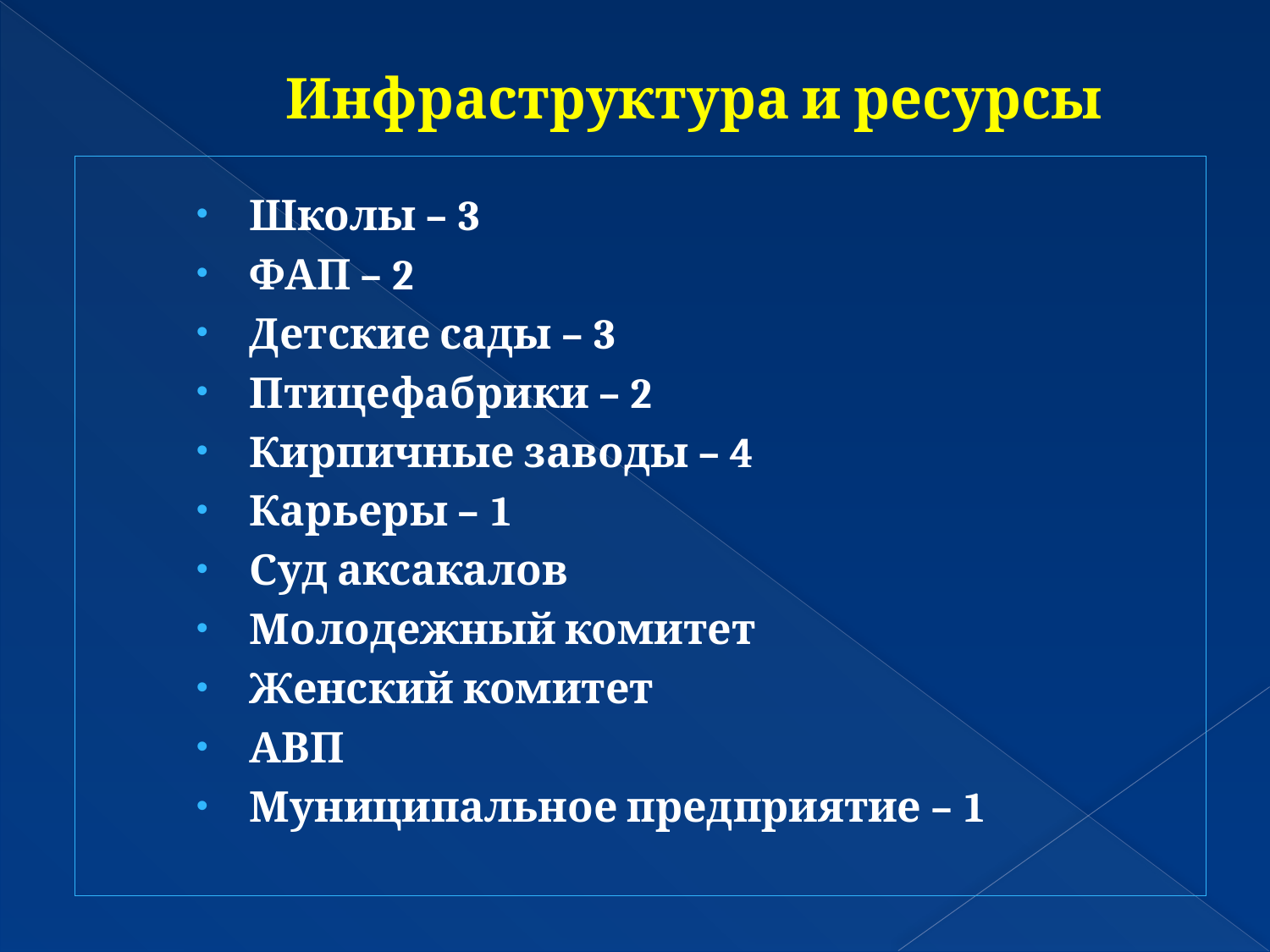

#
Инфраструктура и ресурсы

Школы – 3
ФАП – 2
Детские сады – 3
Птицефабрики – 2
Кирпичные заводы – 4
Карьеры – 1
Суд аксакалов
Молодежный комитет
Женский комитет
АВП
Муниципальное предприятие – 1